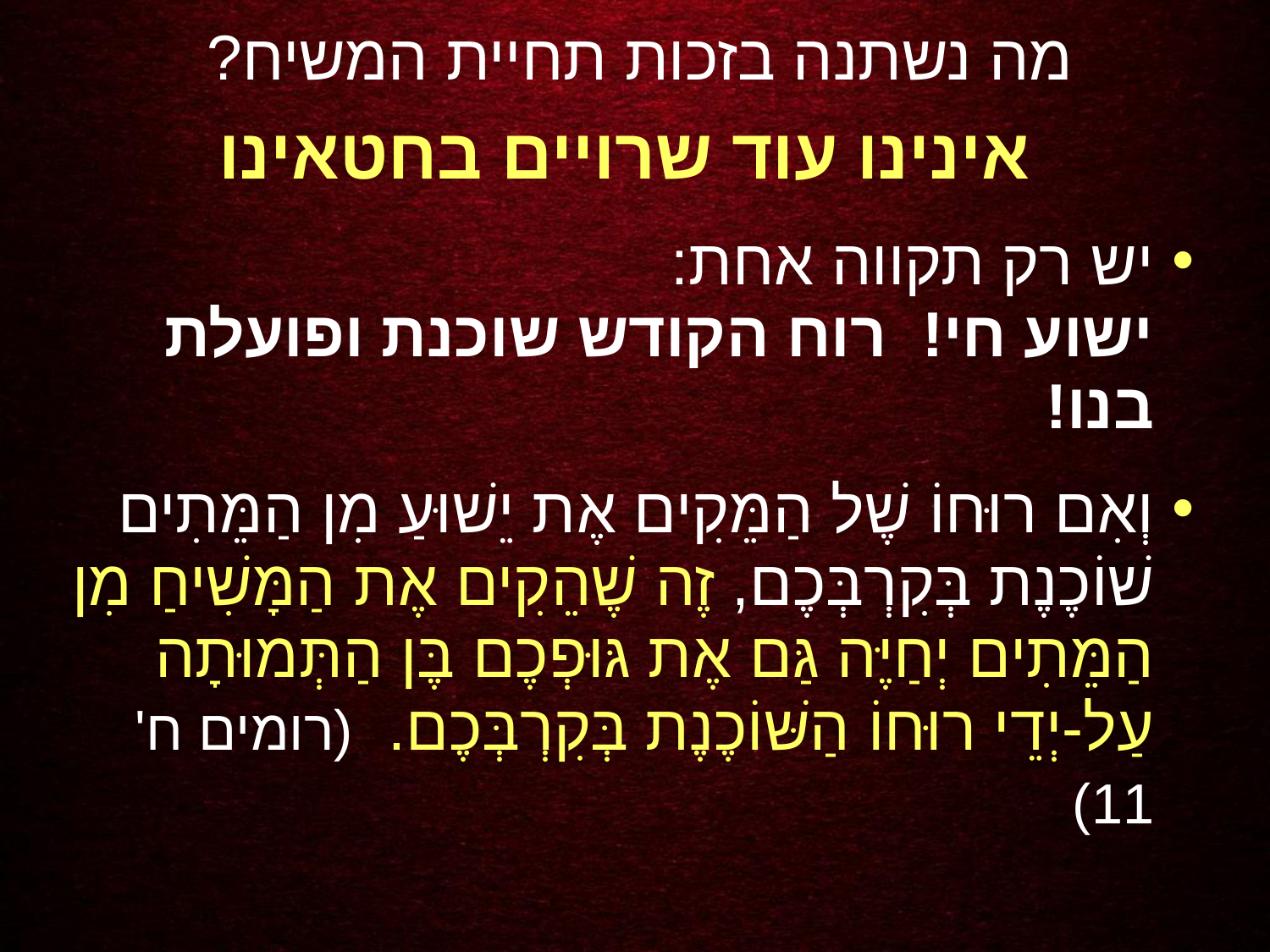

מה נשתנה בזכות תחיית המשיח?
אינינו עוד שרויים בחטאינו
יש רק תקווה אחת:
ישוע חי!  רוח הקודש שוכנת ופועלת בנו!
וְאִם רוּחוֹ שֶׁל הַמֵּקִים אֶת יֵשׁוּעַ מִן הַמֵּתִים
שׁוֹכֶנֶת בְּקִרְבְּכֶם, זֶה שֶׁהֵקִים אֶת הַמָּשִׁיחַ מִן הַמֵּתִים יְחַיֶּה גַּם אֶת גּוּפְכֶם בֶּן הַתְּמוּתָה עַל-יְדֵי רוּחוֹ הַשּׁוֹכֶנֶת בְּקִרְבְּכֶם.  (רומים ח' 11)